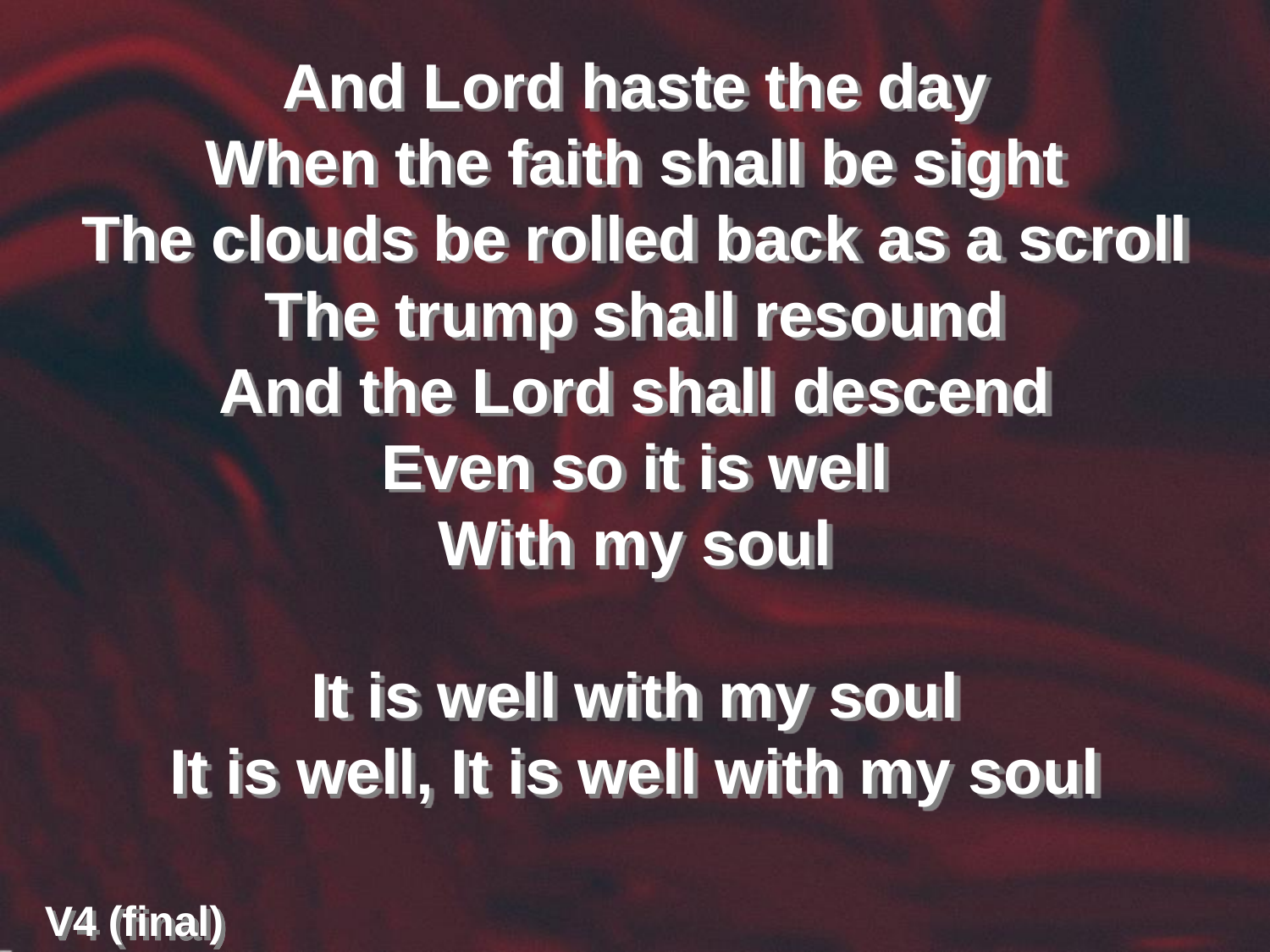

And Lord haste the day
When the faith shall be sight
The clouds be rolled back as a scroll
The trump shall resound
And the Lord shall descend
Even so it is well
With my soul

It is well with my soul
It is well, It is well with my soul
V4 (final)